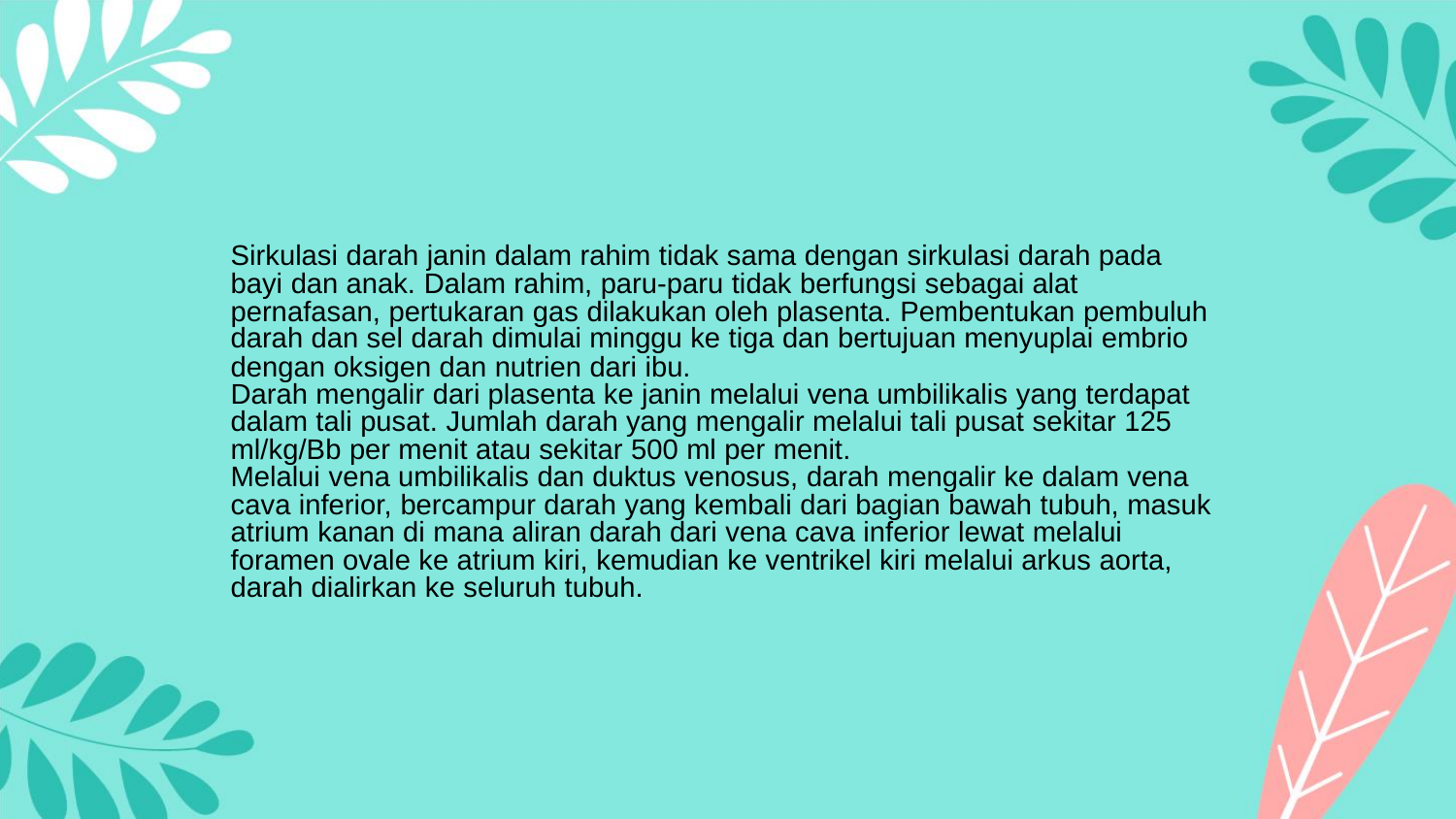

Sirkulasi darah janin dalam rahim tidak sama dengan sirkulasi darah pada
bayi dan anak. Dalam rahim, paru-paru tidak berfungsi sebagai alat
pernafasan, pertukaran gas dilakukan oleh plasenta. Pembentukan pembuluh
darah dan sel darah dimulai minggu ke tiga dan bertujuan menyuplai embrio
dengan oksigen dan nutrien dari ibu.
Darah mengalir dari plasenta ke janin melalui vena umbilikalis yang terdapat
dalam tali pusat. Jumlah darah yang mengalir melalui tali pusat sekitar 125
ml/kg/Bb per menit atau sekitar 500 ml per menit.
Melalui vena umbilikalis dan duktus venosus, darah mengalir ke dalam vena
cava inferior, bercampur darah yang kembali dari bagian bawah tubuh, masuk
atrium kanan di mana aliran darah dari vena cava inferior lewat melalui
foramen ovale ke atrium kiri, kemudian ke ventrikel kiri melalui arkus aorta,
darah dialirkan ke seluruh tubuh.